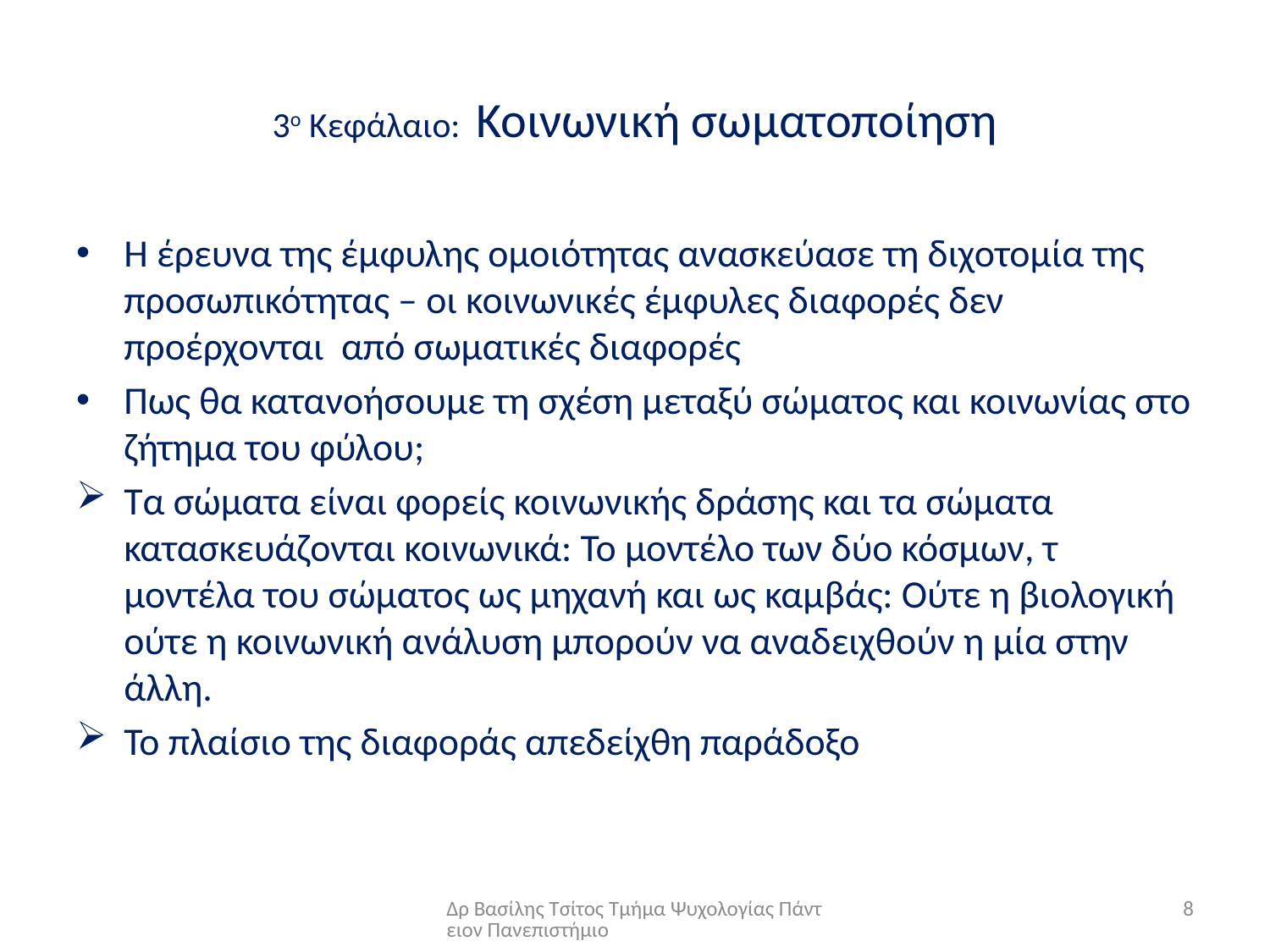

# 3ο Κεφάλαιο:  Κοινωνική σωματοποίηση
Η έρευνα της έμφυλης ομοιότητας ανασκεύασε τη διχοτομία της προσωπικότητας – οι κοινωνικές έμφυλες διαφορές δεν προέρχονται  από σωματικές διαφορές
Πως θα κατανοήσουμε τη σχέση μεταξύ σώματος και κοινωνίας στο ζήτημα του φύλου;
Τα σώματα είναι φορείς κοινωνικής δράσης και τα σώματα κατασκευάζονται κοινωνικά: Το μοντέλο των δύο κόσμων, τ μοντέλα του σώματος ως μηχανή και ως καμβάς: Ούτε η βιολογική ούτε η κοινωνική ανάλυση μπορούν να αναδειχθούν η μία στην άλλη.
Το πλαίσιο της διαφοράς απεδείχθη παράδοξο
Δρ Βασίλης Τσίτος Τμήμα Ψυχολογίας Πάντειον Πανεπιστήμιο
8